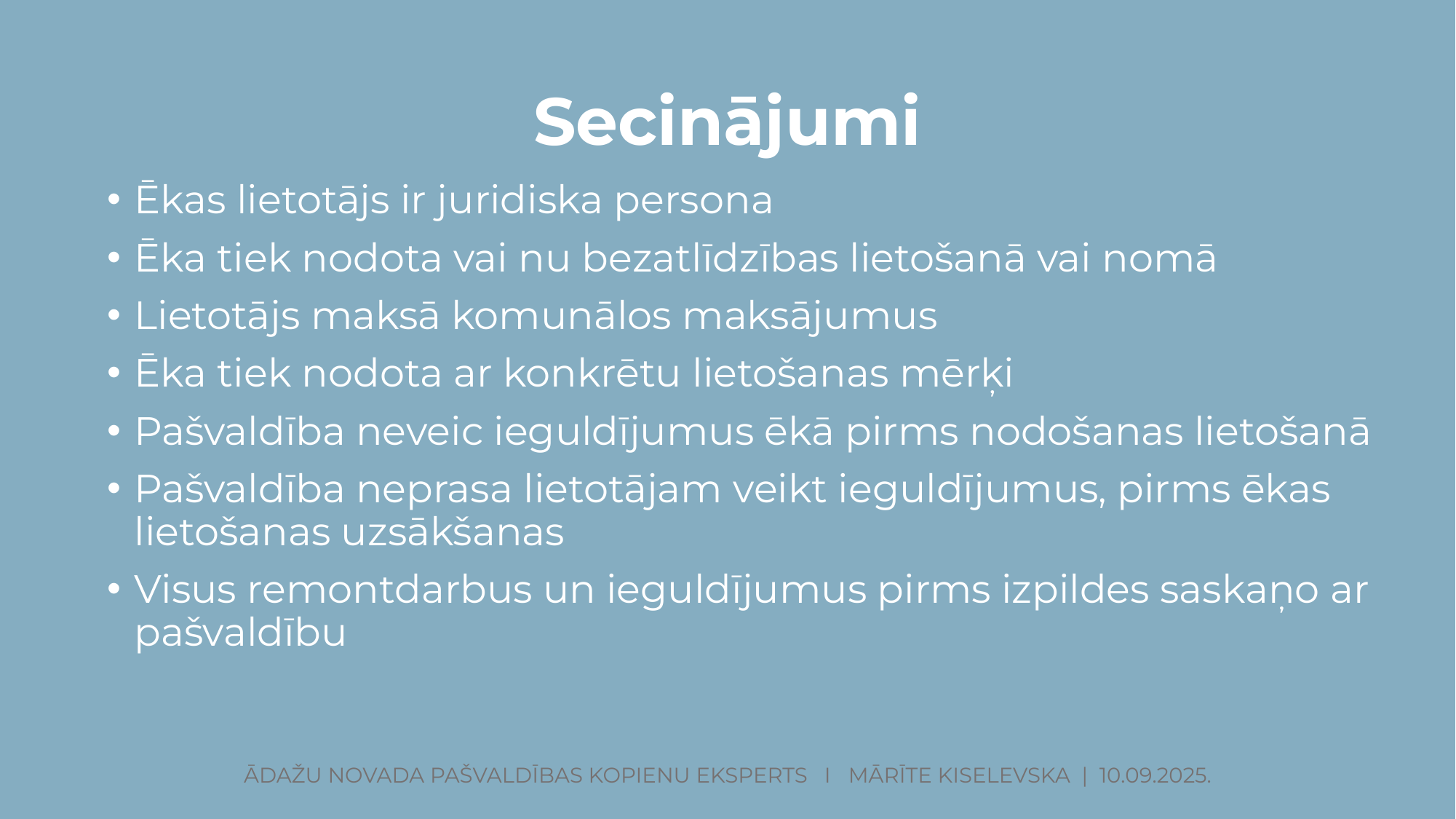

# Secinājumi
Ēkas lietotājs ir juridiska persona
Ēka tiek nodota vai nu bezatlīdzības lietošanā vai nomā
Lietotājs maksā komunālos maksājumus
Ēka tiek nodota ar konkrētu lietošanas mērķi
Pašvaldība neveic ieguldījumus ēkā pirms nodošanas lietošanā
Pašvaldība neprasa lietotājam veikt ieguldījumus, pirms ēkas lietošanas uzsākšanas
Visus remontdarbus un ieguldījumus pirms izpildes saskaņo ar pašvaldību

ĀDAŽU NOVADA PAŠVALDĪBAS KOPIENU EKSPERTS   I   MĀRĪTE KISELEVSKA  |  10.09.2025.